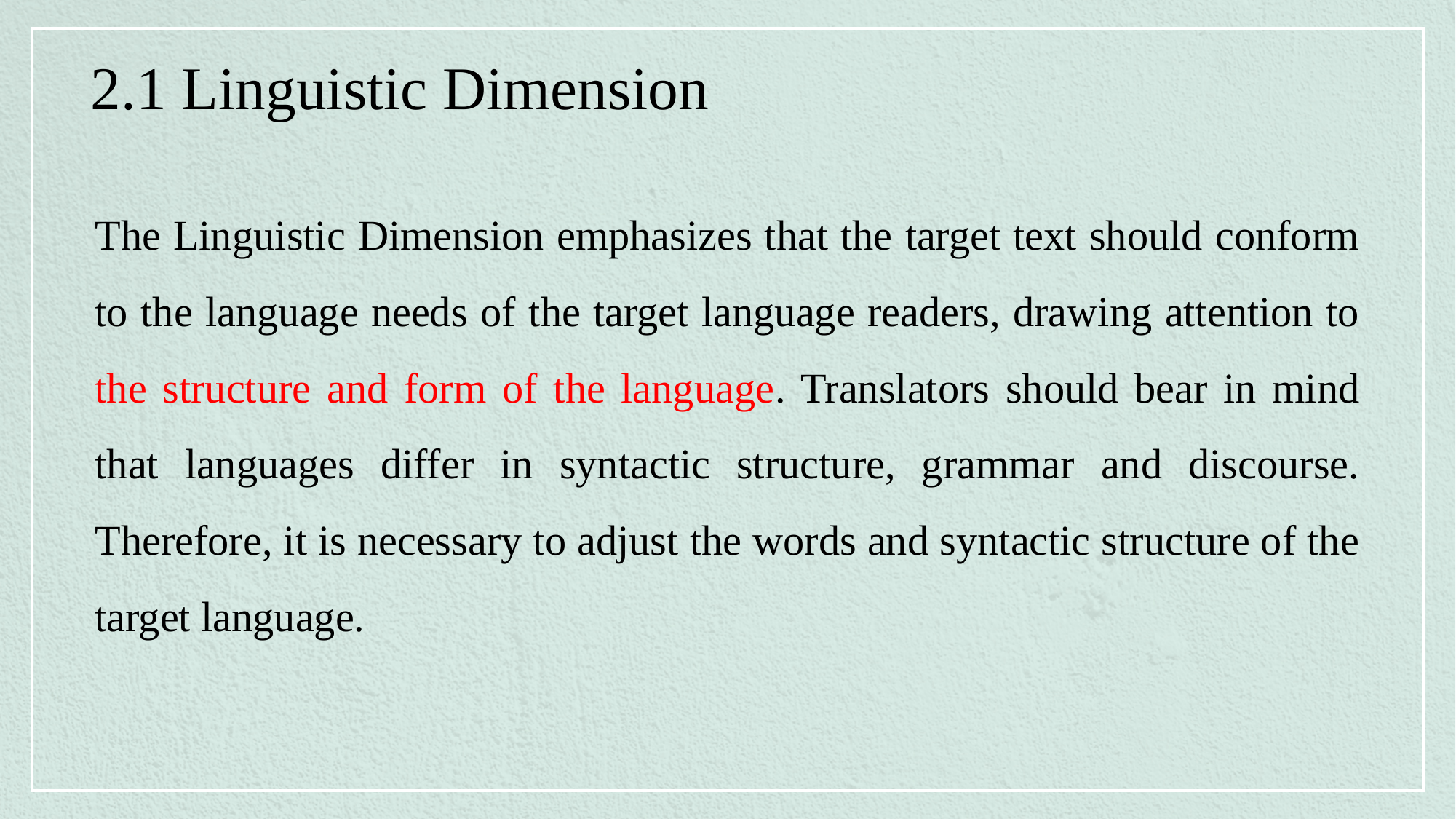

2.1 Linguistic Dimension
The Linguistic Dimension emphasizes that the target text should conform to the language needs of the target language readers, drawing attention to the structure and form of the language. Translators should bear in mind that languages differ in syntactic structure, grammar and discourse. Therefore, it is necessary to adjust the words and syntactic structure of the target language.